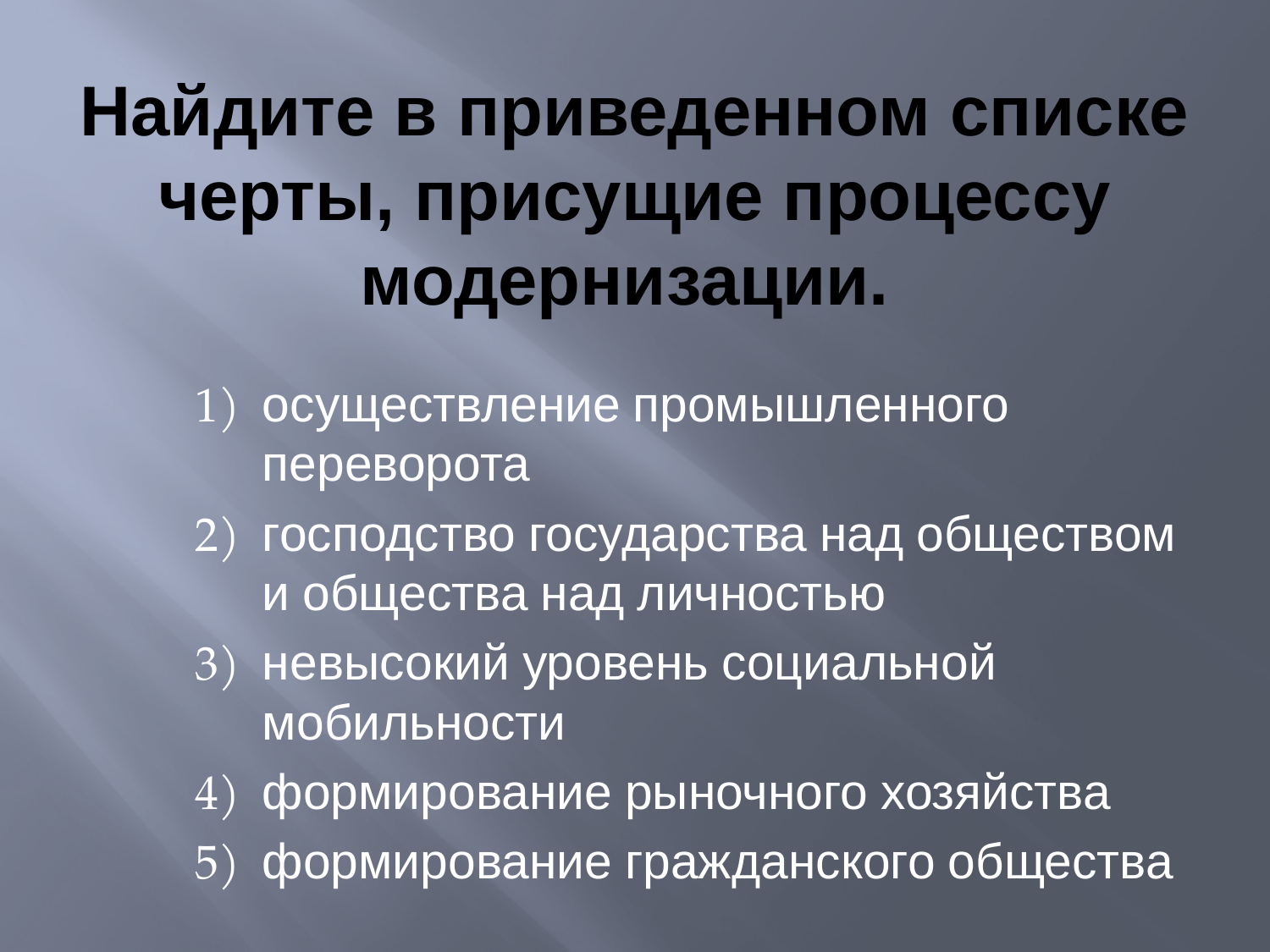

# Найдите в приведенном списке черты, присущие процессу модернизации.
осуществление промышленного переворота
господство государства над обществом и общества над лично­стью
невысокий уровень социальной мобильности
формирование рыночного хозяйства
формирование гражданского общества